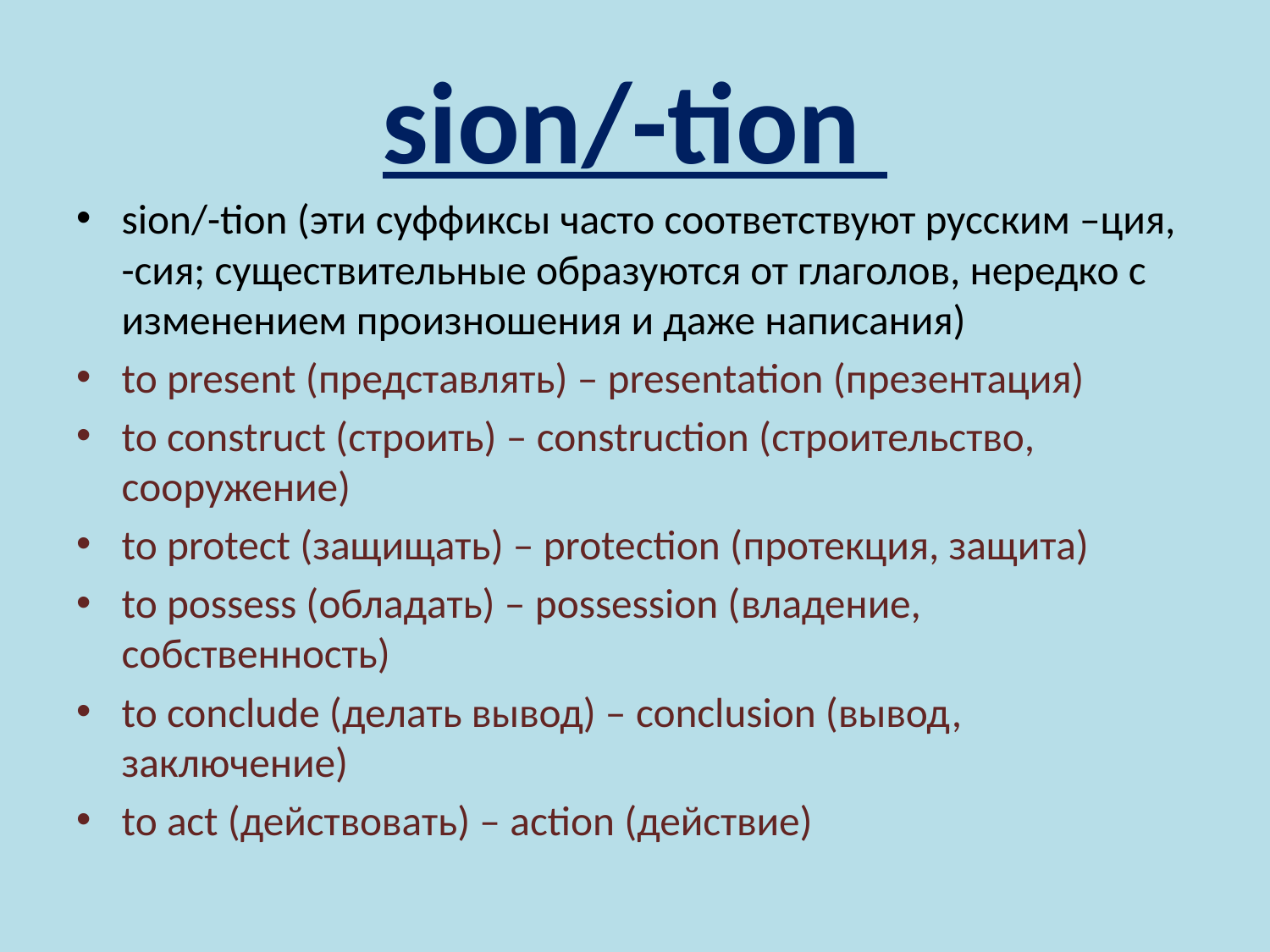

# sion/-tion
sion/-tion (эти суффиксы часто соответствуют русским –ция, -сия; существительные образуются от глаголов, нередко с изменением произношения и даже написания)
to present (представлять) – presentation (презентация)
to construct (строить) – construction (строительство, сооружение)
to protect (защищать) – protection (протекция, защита)
to possess (обладать) – possession (владение, собственность)
to conclude (делать вывод) – conclusion (вывод, заключение)
to act (действовать) – action (действие)